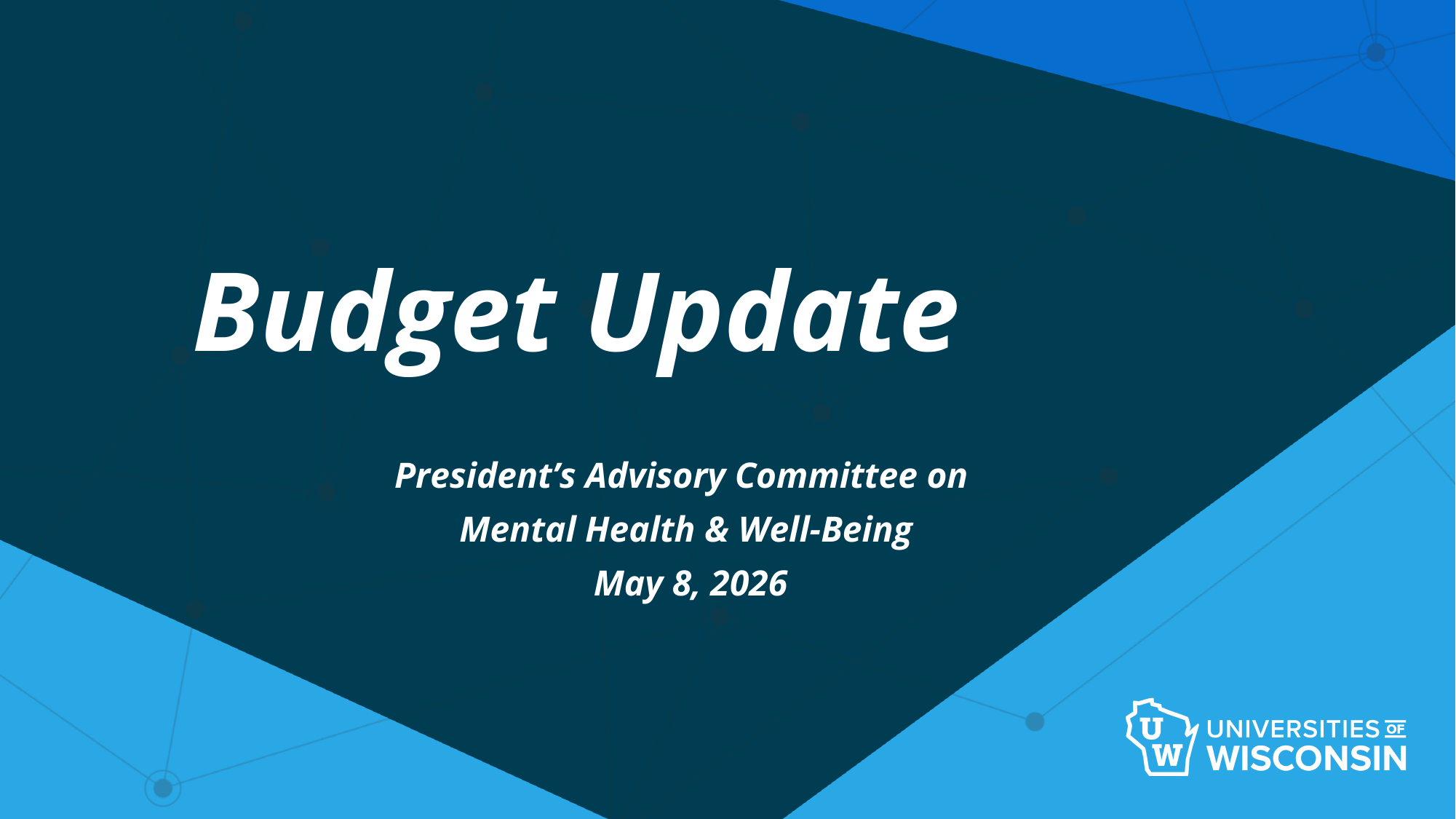

# Budget Update
President’s Advisory Committee on
Mental Health & Well-Being
 May 8, 2026